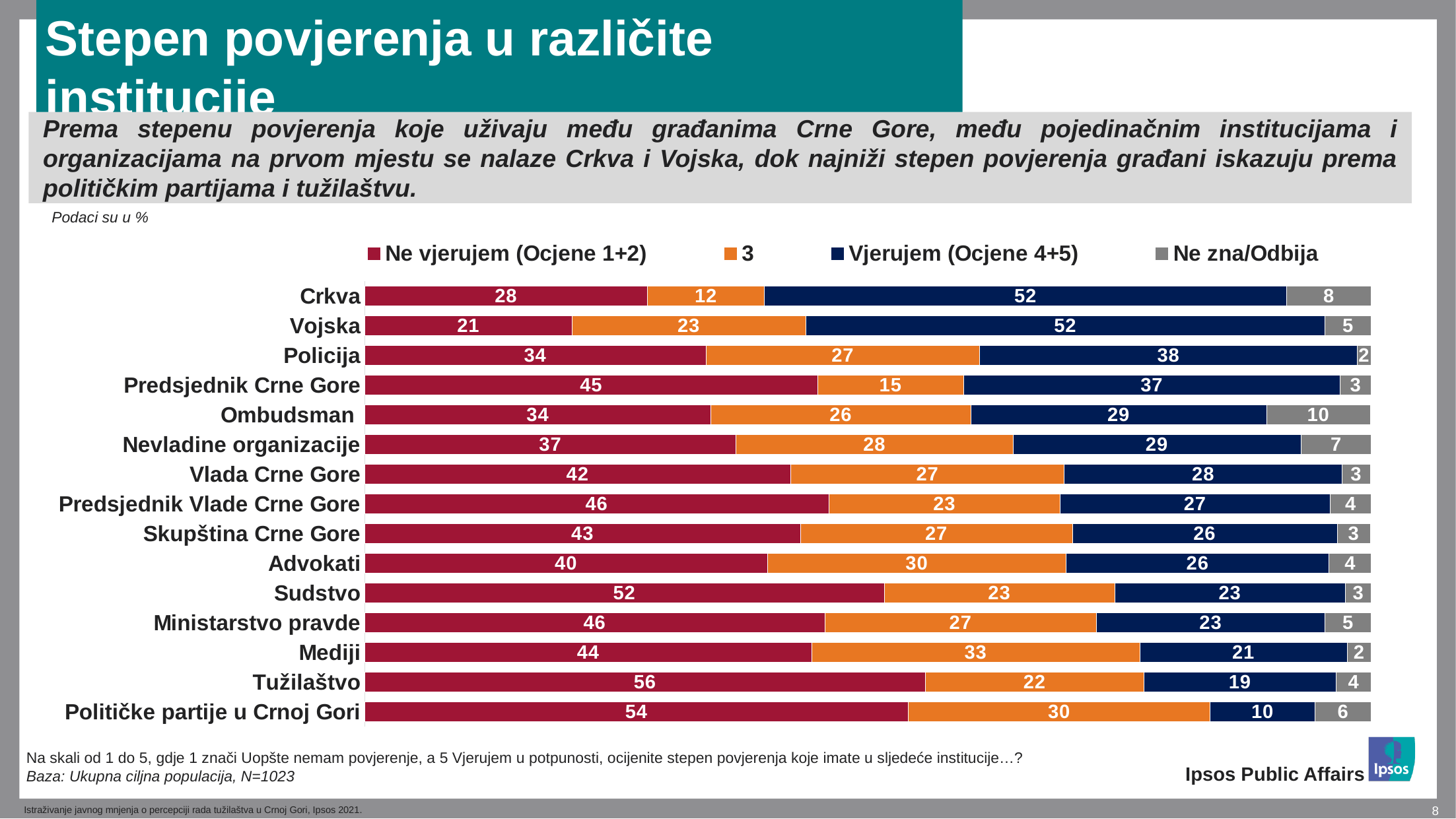

# Stepen povjerenja u različite institucije
Prema stepenu povjerenja koje uživaju među građanima Crne Gore, među pojedinačnim institucijama i organizacijama na prvom mjestu se nalaze Crkva i Vojska, dok najniži stepen povjerenja građani iskazuju prema političkim partijama i tužilaštvu.
Podaci su u %

### Chart

| Category | Ne vjerujem (Ocjene 1+2) | 3 | Vjerujem (Ocjene 4+5) | Ne zna/Odbija |
|---|---|---|---|---|
| Crkva | 28.1 | 11.6 | 51.9 | 8.4 |
| Vojska | 20.6 | 23.2 | 51.6 | 4.6 |
| Policija | 33.9 | 27.2 | 37.5 | 1.5 |
| Predsjednik Crne Gore | 45.0 | 14.5 | 37.4 | 3.1 |
| Ombudsman  | 34.4 | 25.8 | 29.4 | 10.3 |
| Nevladine organizacije | 36.9 | 27.5 | 28.6 | 7.0 |
| Vlada Crne Gore | 42.3 | 27.2 | 27.6 | 2.8 |
| Predsjednik Vlade Crne Gore | 46.1 | 23.0 | 26.8 | 4.2 |
| Skupština Crne Gore | 43.3 | 27.0 | 26.3 | 3.3 |
| Advokati | 40.0 | 29.7 | 26.1 | 4.2 |
| Sudstvo | 51.6 | 22.9 | 22.9 | 2.6 |
| Ministarstvo pravde | 45.7 | 27.0 | 22.7 | 4.7 |
| Mediji | 44.4 | 32.6 | 20.6 | 2.4 |
| Tužilaštvo | 55.7 | 21.7 | 19.1 | 3.5 |
| Političke partije u Crnoj Gori | 54.0 | 30.0 | 10.4 | 5.6 |
Na skali od 1 do 5, gdje 1 znači Uopšte nemam povjerenje, a 5 Vjerujem u potpunosti, ocijenite stepen povjerenja koje imate u sljedeće institucije…?
Baza: Ukupna ciljna populacija, N=1023